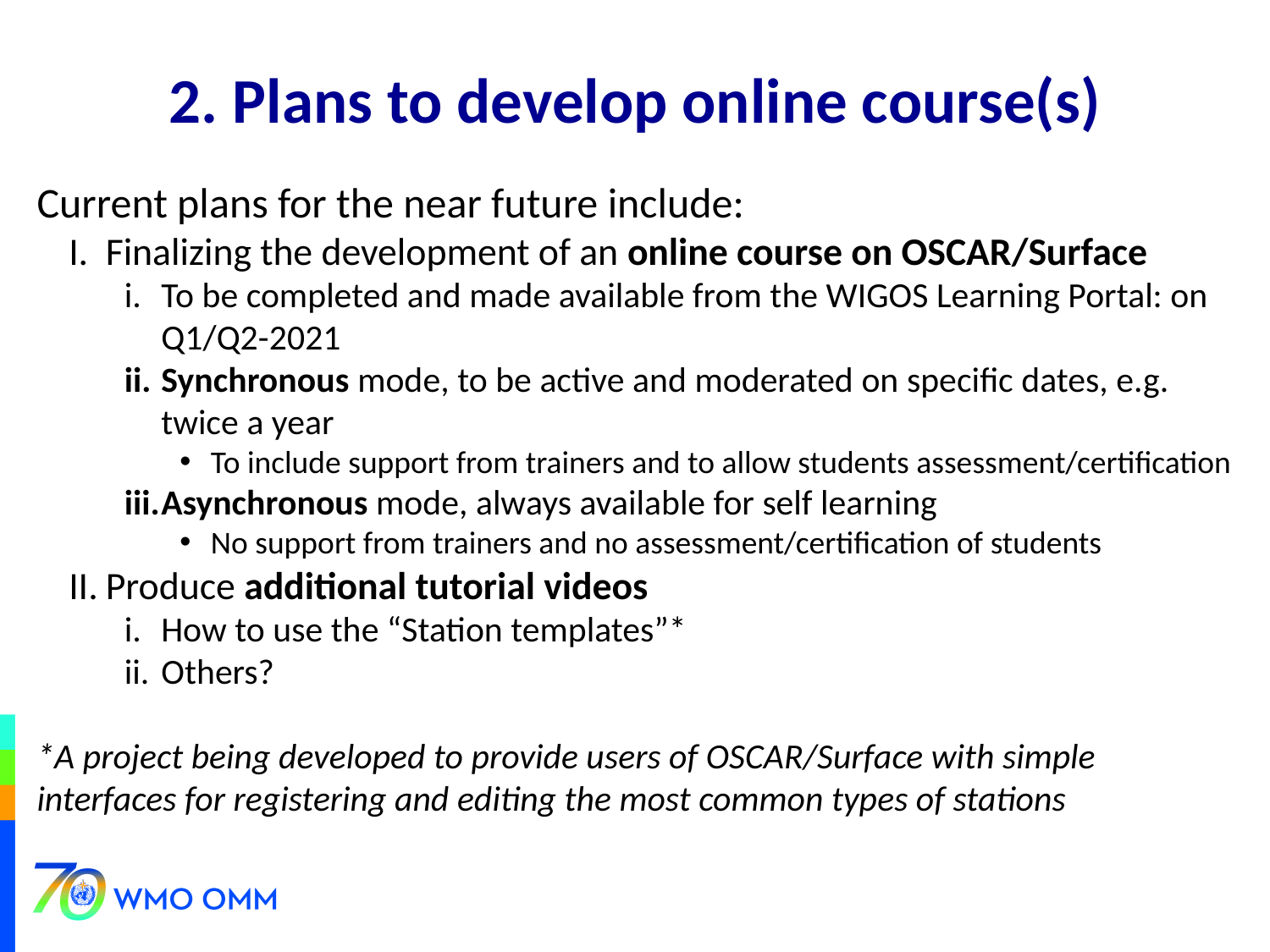

# 2. Plans to develop online course(s)
Current plans for the near future include:
Finalizing the development of an online course on OSCAR/Surface
To be completed and made available from the WIGOS Learning Portal: on Q1/Q2-2021
Synchronous mode, to be active and moderated on specific dates, e.g. twice a year
To include support from trainers and to allow students assessment/certification
Asynchronous mode, always available for self learning
No support from trainers and no assessment/certification of students
Produce additional tutorial videos
How to use the “Station templates”*
Others?

*A project being developed to provide users of OSCAR/Surface with simple interfaces for registering and editing the most common types of stations